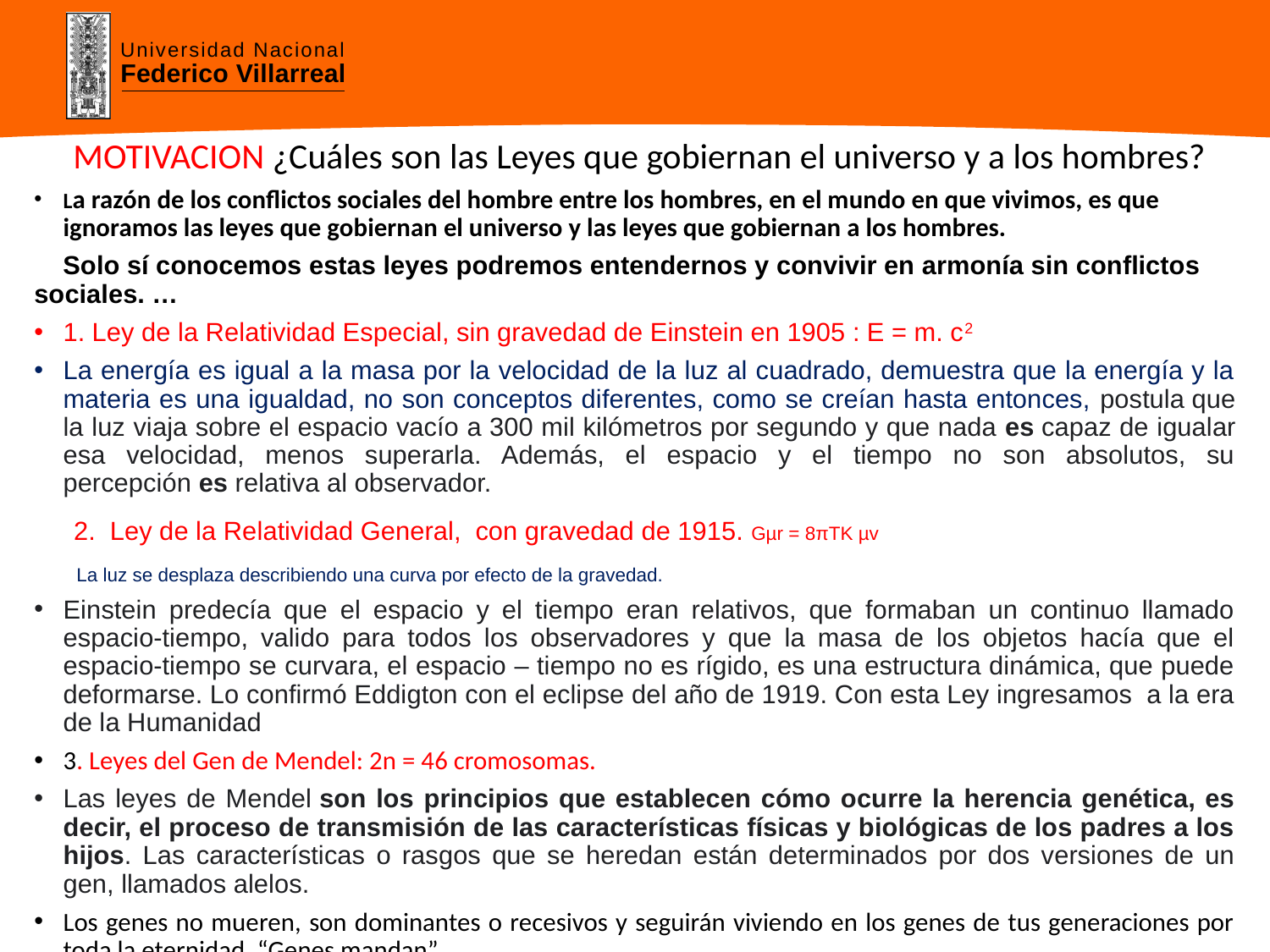

# MOTIVACION ¿Cuáles son las Leyes que gobiernan el universo y a los hombres?
La razón de los conflictos sociales del hombre entre los hombres, en el mundo en que vivimos, es que ignoramos las leyes que gobiernan el universo y las leyes que gobiernan a los hombres.
    Solo sí conocemos estas leyes podremos entendernos y convivir en armonía sin conflictos sociales. …
1. Ley de la Relatividad Especial, sin gravedad de Einstein en 1905 : E = m. c2
La energía es igual a la masa por la velocidad de la luz al cuadrado, demuestra que la energía y la materia es una igualdad, no son conceptos diferentes, como se creían hasta entonces, postula que la luz viaja sobre el espacio vacío a 300 mil kilómetros por segundo y que nada es capaz de igualar esa velocidad, menos superarla. Además, el espacio y el tiempo no son absolutos, su percepción es relativa al observador.
2.  Ley de la Relatividad General,  con gravedad de 1915. Gµr = 8πTK µv
        La luz se desplaza describiendo una curva por efecto de la gravedad.
Einstein predecía que el espacio y el tiempo eran relativos, que formaban un continuo llamado espacio-tiempo, valido para todos los observadores y que la masa de los objetos hacía que el espacio-tiempo se curvara, el espacio – tiempo no es rígido, es una estructura dinámica, que puede deformarse. Lo confirmó Eddigton con el eclipse del año de 1919. Con esta Ley ingresamos  a la era de la Humanidad
3. Leyes del Gen de Mendel: 2n = 46 cromosomas.
Las leyes de Mendel son los principios que establecen cómo ocurre la herencia genética, es decir, el proceso de transmisión de las características físicas y biológicas de los padres a los hijos. Las características o rasgos que se heredan están determinados por dos versiones de un gen, llamados alelos.
Los genes no mueren, son dominantes o recesivos y seguirán viviendo en los genes de tus generaciones por toda la eternidad. “Genes mandan”